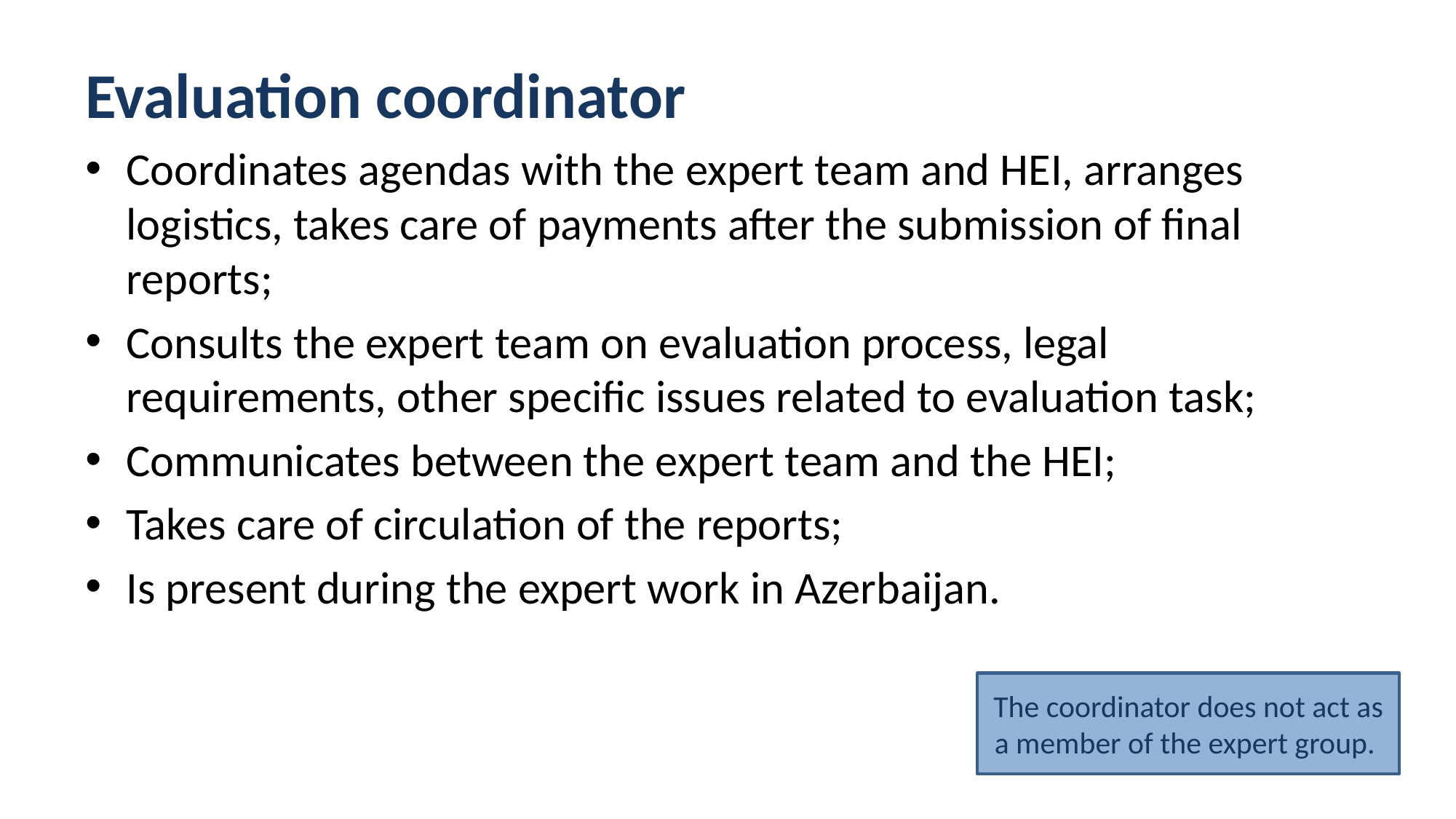

Evaluation coordinator
Coordinates agendas with the expert team and HEI, arranges logistics, takes care of payments after the submission of final reports;
Consults the expert team on evaluation process, legal requirements, other specific issues related to evaluation task;
Communicates between the expert team and the HEI;
Takes care of circulation of the reports;
Is present during the expert work in Azerbaijan.

The coordinator does not act as a member of the expert group.